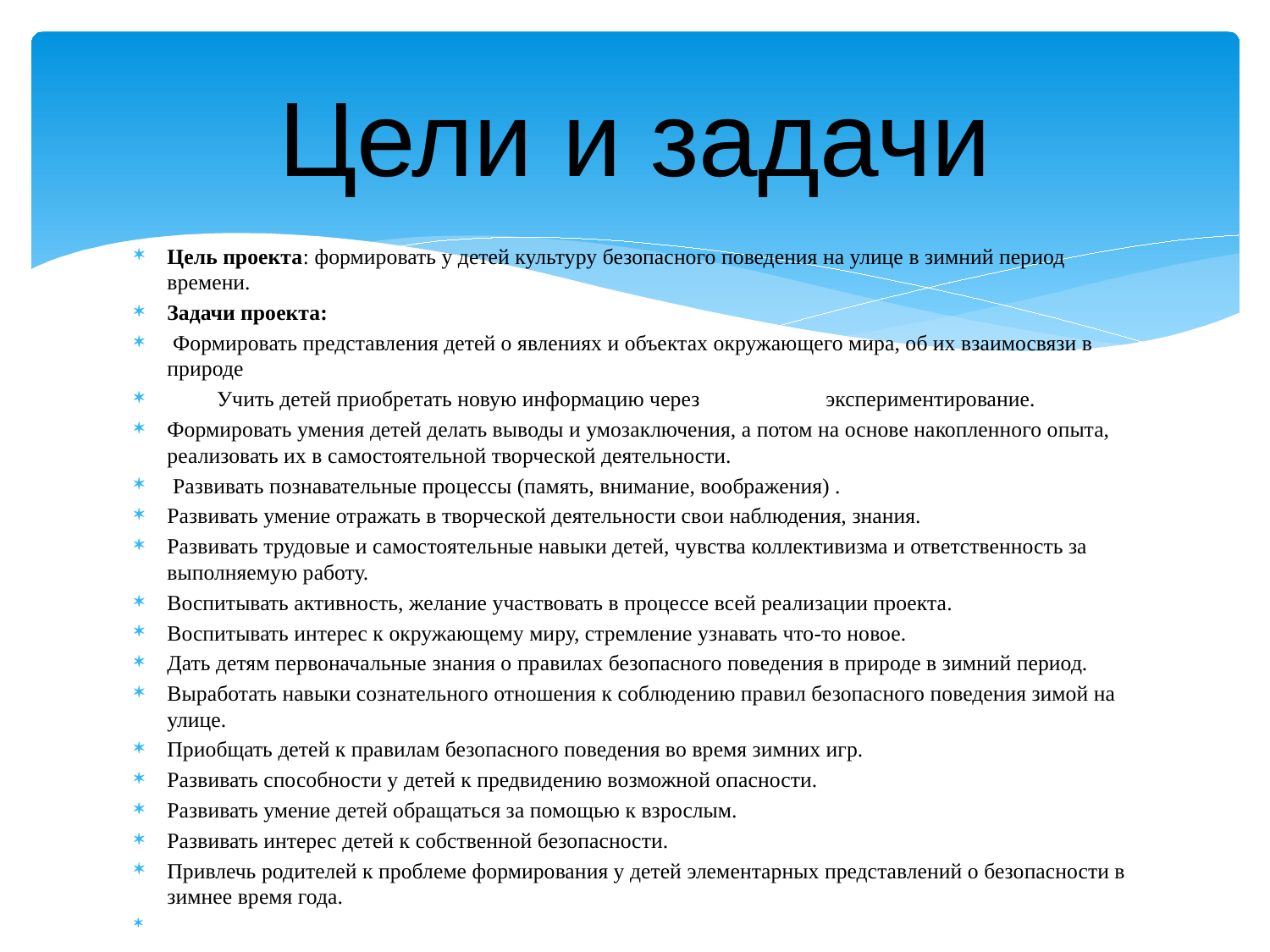

# Цели и задачи
Цель проекта: формировать у детей культуру безопасного поведения на улице в зимний период времени.
Задачи проекта:
 Формировать представления детей о явлениях и объектах окружающего мира, об их взаимосвязи в природе
         Учить детей приобретать новую информацию через                       экспериментирование.
Формировать умения детей делать выводы и умозаключения, а потом на основе накопленного опыта, реализовать их в самостоятельной творческой деятельности.
 Развивать познавательные процессы (память, внимание, воображения) .
Развивать умение отражать в творческой деятельности свои наблюдения, знания.
Развивать трудовые и самостоятельные навыки детей, чувства коллективизма и ответственность за выполняемую работу.
Воспитывать активность, желание участвовать в процессе всей реализации проекта.
Воспитывать интерес к окружающему миру, стремление узнавать что-то новое.
Дать детям первоначальные знания о правилах безопасного поведения в природе в зимний период.
Выработать навыки сознательного отношения к соблюдению правил безопасного поведения зимой на улице.
Приобщать детей к правилам безопасного поведения во время зимних игр.
Развивать способности у детей к предвидению возможной опасности.
Развивать умение детей обращаться за помощью к взрослым.
Развивать интерес детей к собственной безопасности.
Привлечь родителей к проблеме формирования у детей элементарных представлений о безопасности в зимнее время года.